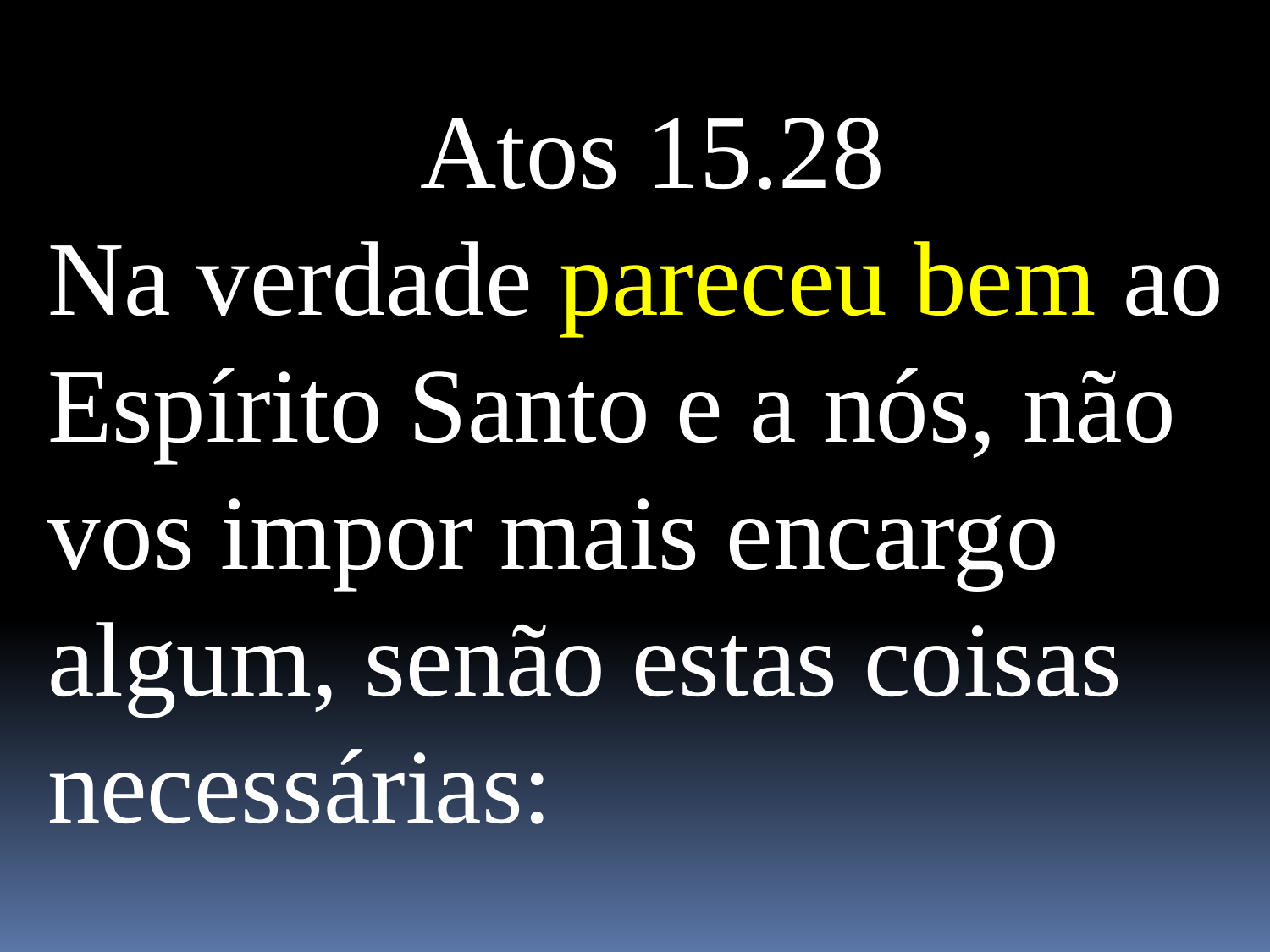

Atos 15.28
Na verdade pareceu bem ao Espírito Santo e a nós, não vos impor mais encargo algum, senão estas coisas necessárias: